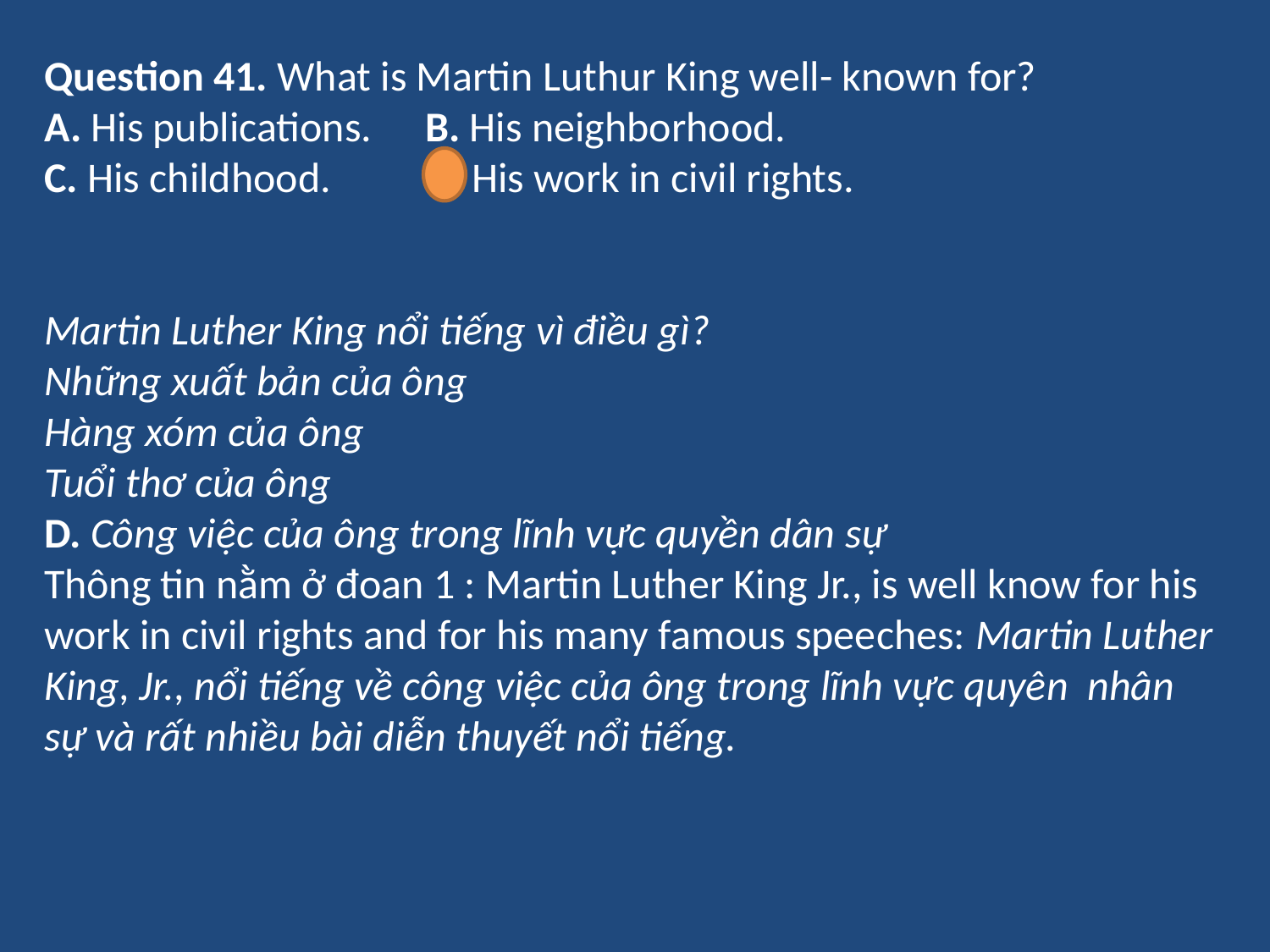

Question 41. What is Martin Luthur King well- known for?
A. His publications.	B. His neighborhood.
C. His childhood.	D. His work in civil rights.

Martin Luther King nổi tiếng vì điều gì?
Những xuất bản của ông
Hàng xóm của ông
Tuổi thơ của ông
D. Công việc của ông trong lĩnh vực quyền dân sự
Thông tin nằm ở đoan 1 : Martin Luther King Jr., is well know for his work in civil rights and for his many famous speeches: Martin Luther King, Jr., nổi tiếng về công việc của ông trong lĩnh vực quyên  nhân sự và rất nhiều bài diễn thuyết nổi tiếng.